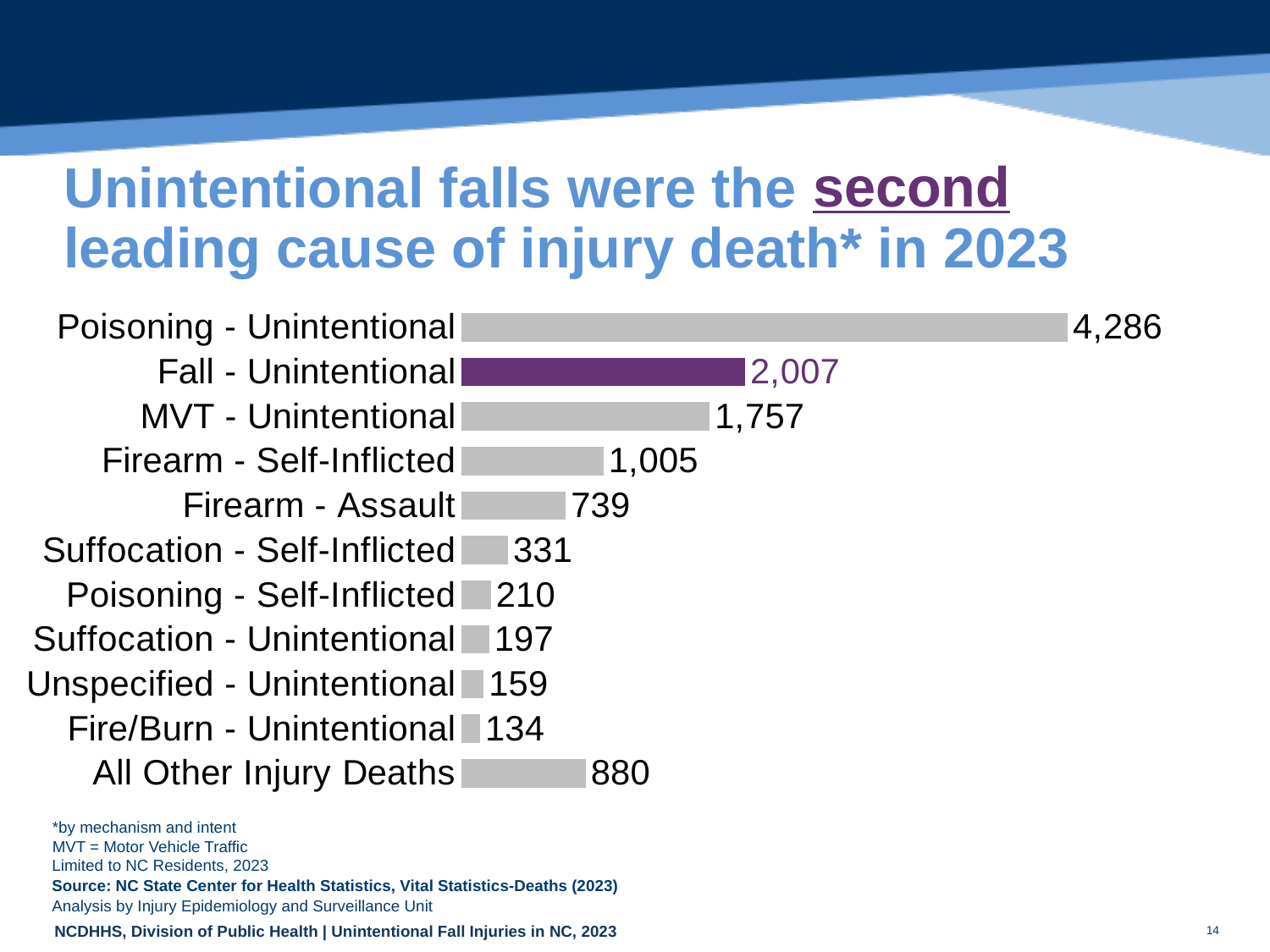

second
# Unintentional falls were the               leading cause of injury death* in 2023

### Chart

| Category |  |
|---|---|
| Poisoning - Unintentional | 4286.0 |
| Fall - Unintentional | 2007.0 |
| MVT - Unintentional | 1757.0 |
| Firearm - Self-Inflicted | 1005.0 |
| Firearm - Assault | 739.0 |
| Suffocation - Self-Inflicted | 331.0 |
| Poisoning - Self-Inflicted | 210.0 |
| Suffocation - Unintentional | 197.0 |
| Unspecified - Unintentional | 159.0 |
| Fire/Burn - Unintentional | 134.0 |
| All Other Injury Deaths | 880.0 |
*by mechanism and intent
MVT = Motor Vehicle Traffic
| Limited to NC Residents, 2023 |  |  |
| --- | --- | --- |
| Source: NC State Center for Health Statistics, Vital Statistics-Deaths (2023) |  |  |
| Analysis by Injury Epidemiology and Surveillance Unit |  |  |
14